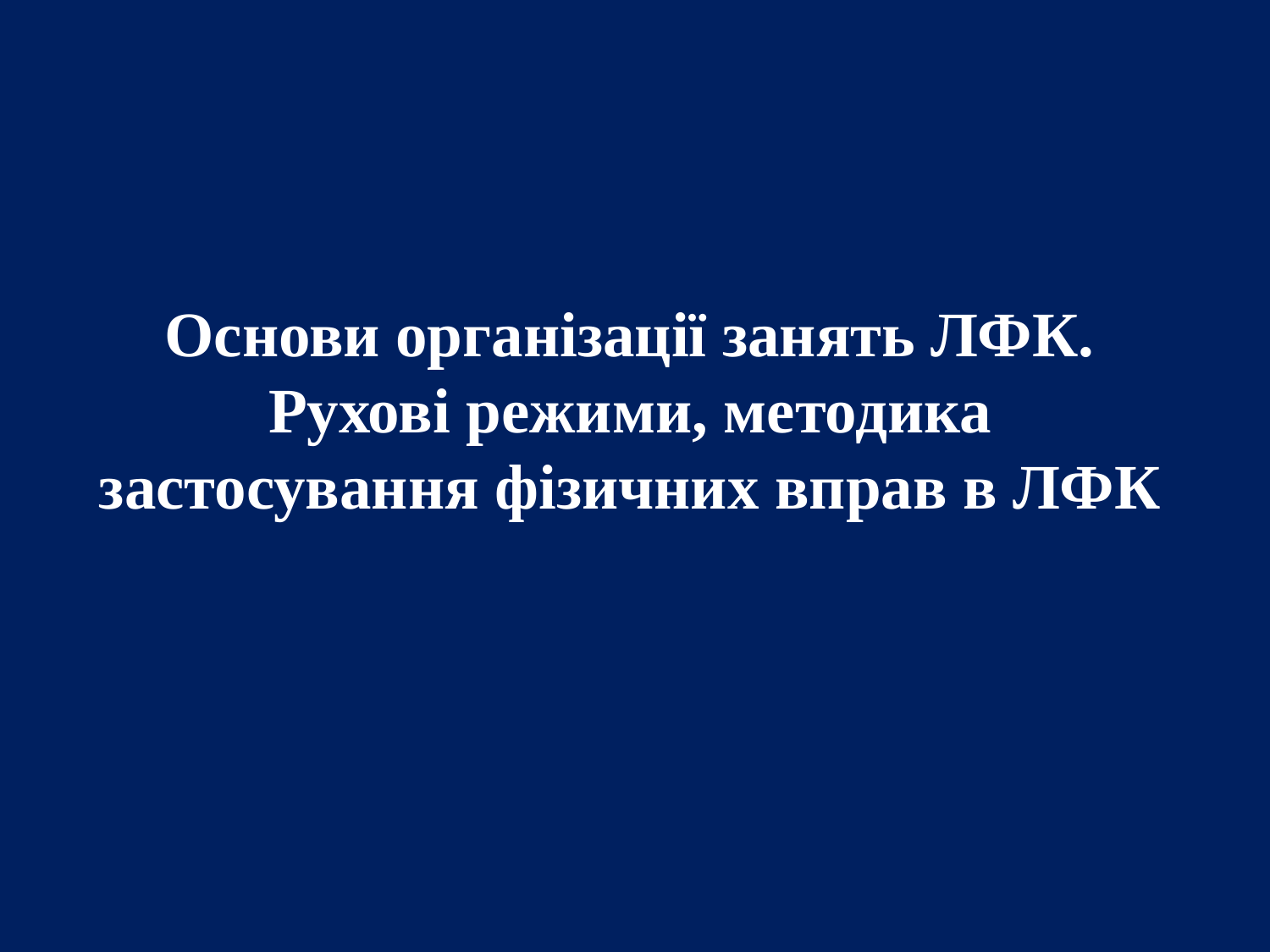

Основи організації занять ЛФК. Рухові режими, методика застосування фізичних вправ в ЛФК